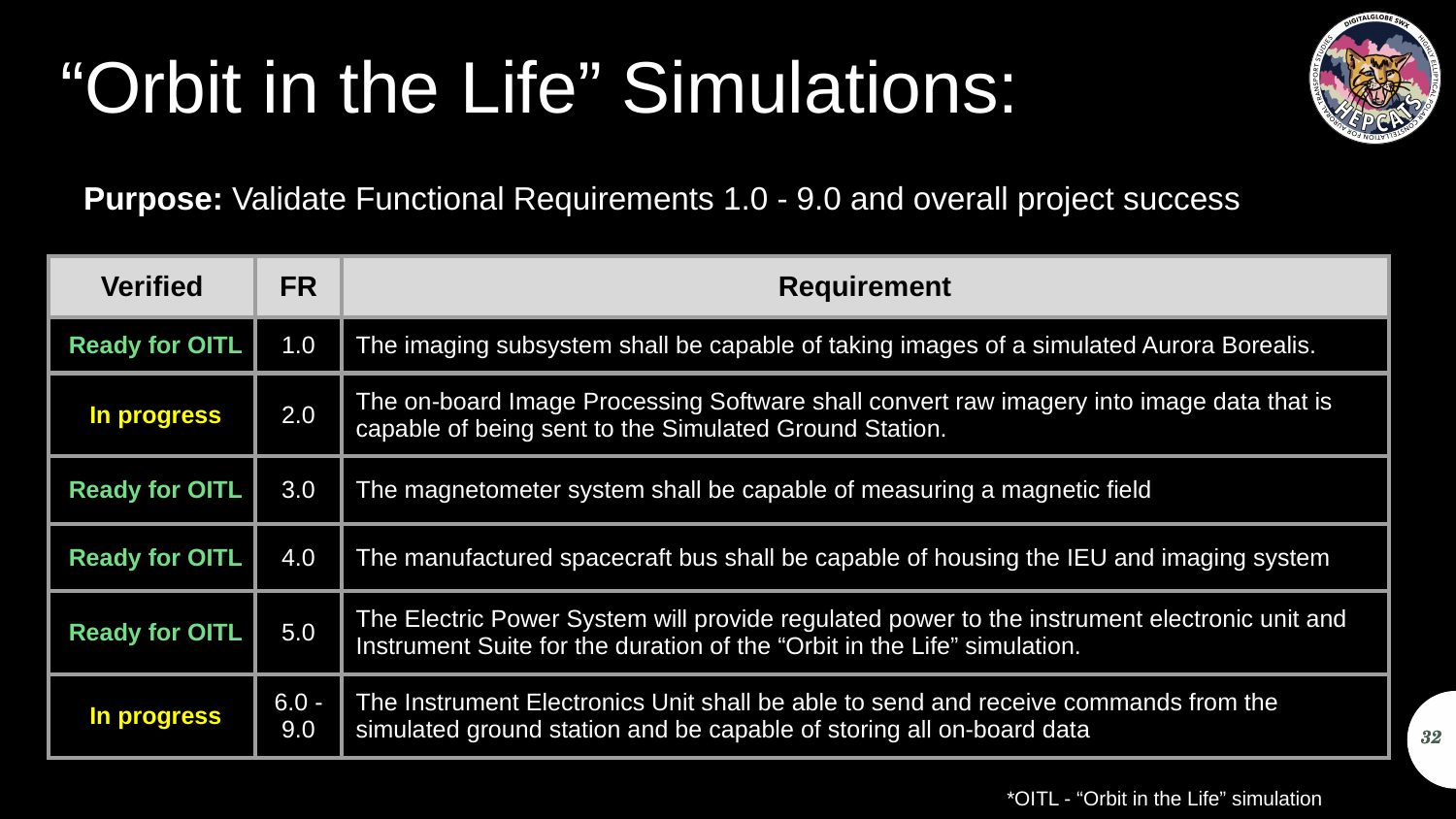

“Orbit in the Life” Simulations:

Purpose: Validate Functional Requirements 1.0 - 9.0 and overall project success

| Verified | FR | Requirement |
| --- | --- | --- |
| Ready for OITL | 1.0 | The imaging subsystem shall be capable of taking images of a simulated Aurora Borealis. |
| In progress | 2.0 | The on-board Image Processing Software shall convert raw imagery into image data that is capable of being sent to the Simulated Ground Station. |
| Ready for OITL | 3.0 | The magnetometer system shall be capable of measuring a magnetic field |
| Ready for OITL | 4.0 | The manufactured spacecraft bus shall be capable of housing the IEU and imaging system |
| Ready for OITL | 5.0 | The Electric Power System will provide regulated power to the instrument electronic unit and Instrument Suite for the duration of the “Orbit in the Life” simulation. |
| In progress | 6.0 - 9.0 | The Instrument Electronics Unit shall be able to send and receive commands from the simulated ground station and be capable of storing all on-board data |
32
32
*OITL - “Orbit in the Life” simulation